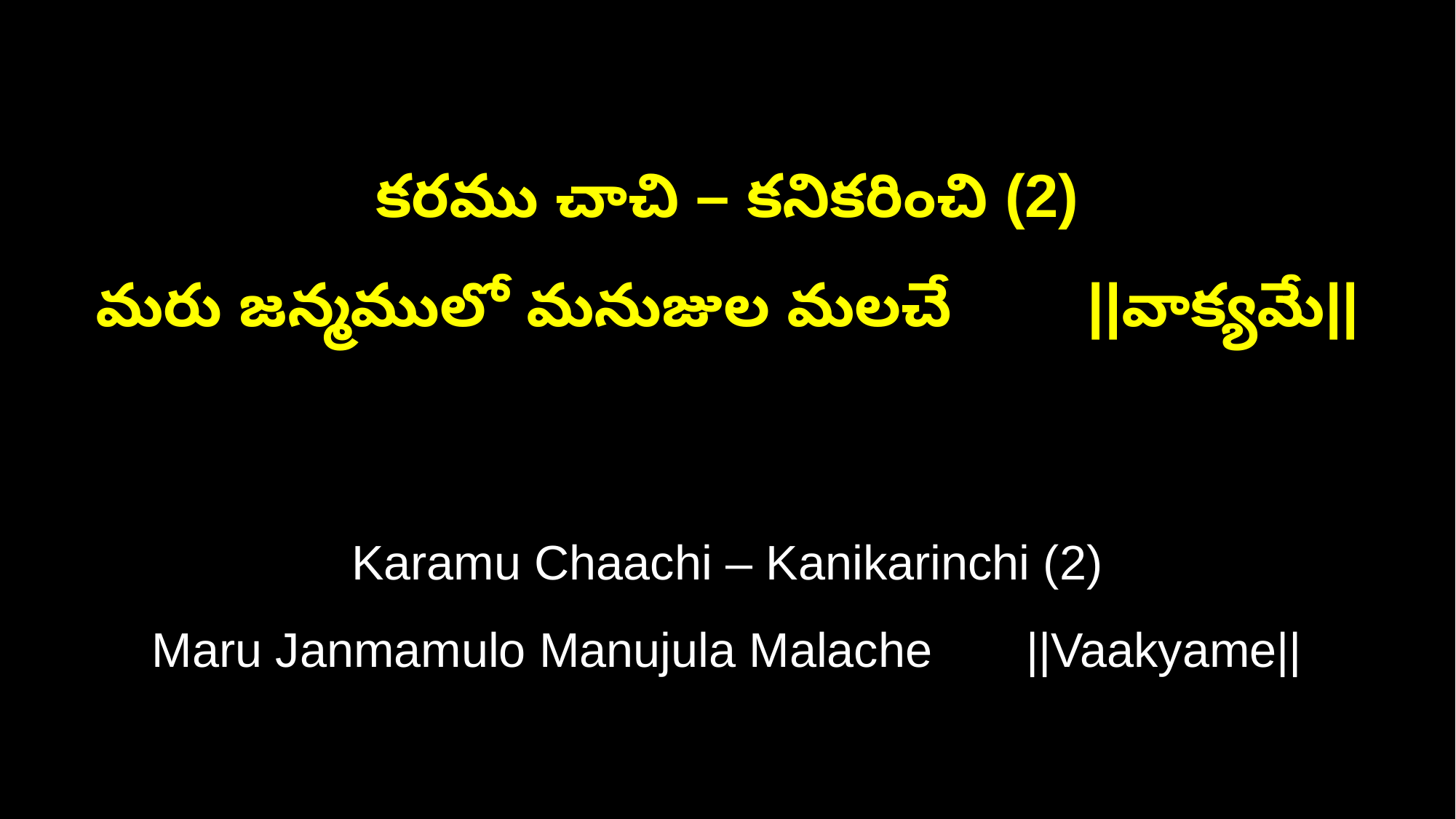

కరము చాచి – కనికరించి (2)
మరు జన్మములో మనుజుల మలచే        ||వాక్యమే||
Karamu Chaachi – Kanikarinchi (2)
Maru Janmamulo Manujula Malache       ||Vaakyame||